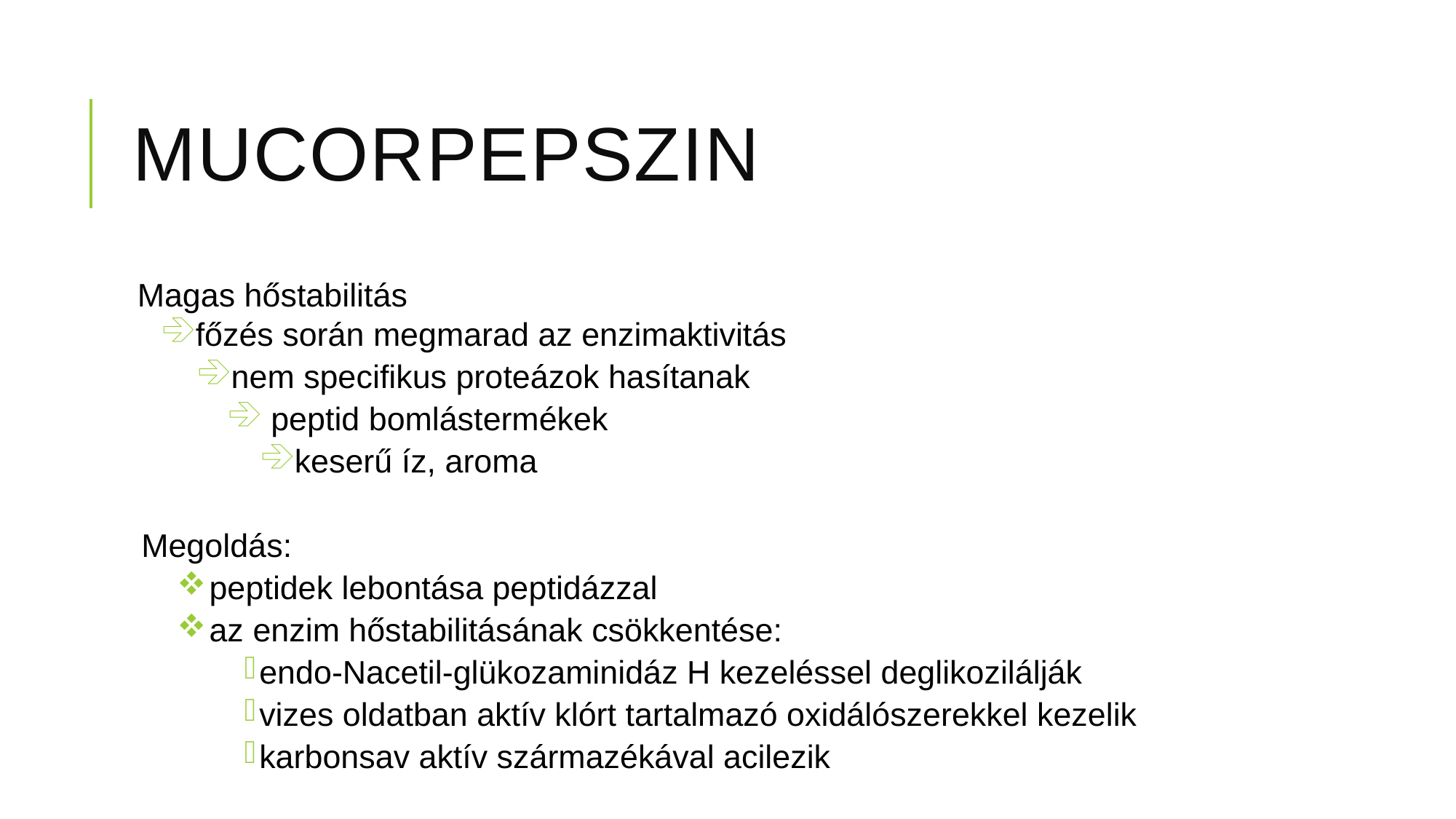

# MUcorpepszin
Magas hőstabilitás
 főzés során megmarad az enzimaktivitás
 nem specifikus proteázok hasítanak
  peptid bomlástermékek
 keserű íz, aroma

Megoldás:
 peptidek lebontása peptidázzal
 az enzim hőstabilitásának csökkentése:
endo-Nacetil-glükozaminidáz H kezeléssel deglikozilálják
vizes oldatban aktív klórt tartalmazó oxidálószerekkel kezelik
karbonsav aktív származékával acilezik